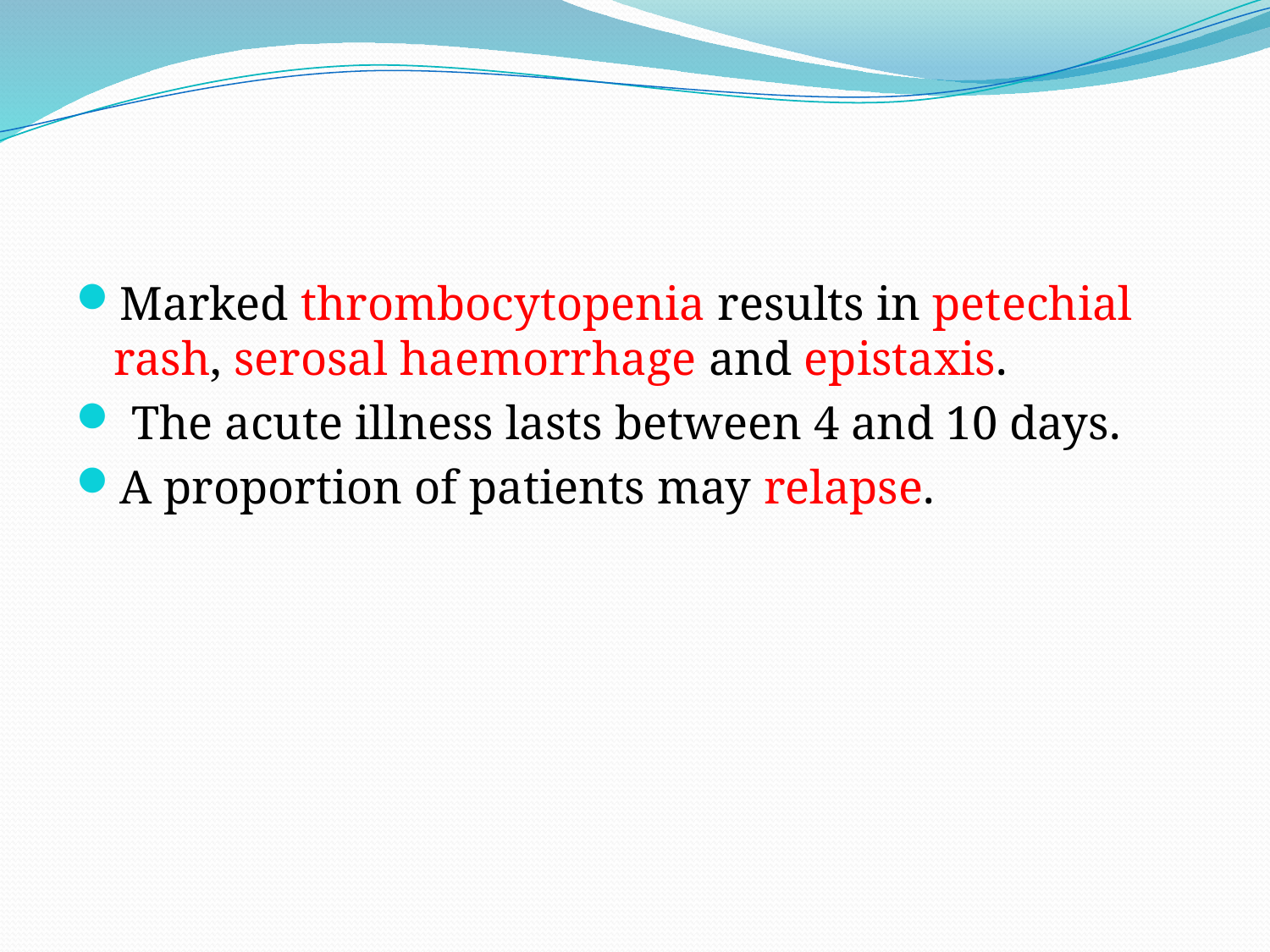

#
Marked thrombocytopenia results in petechial rash, serosal haemorrhage and epistaxis.
 The acute illness lasts between 4 and 10 days.
A proportion of patients may relapse.